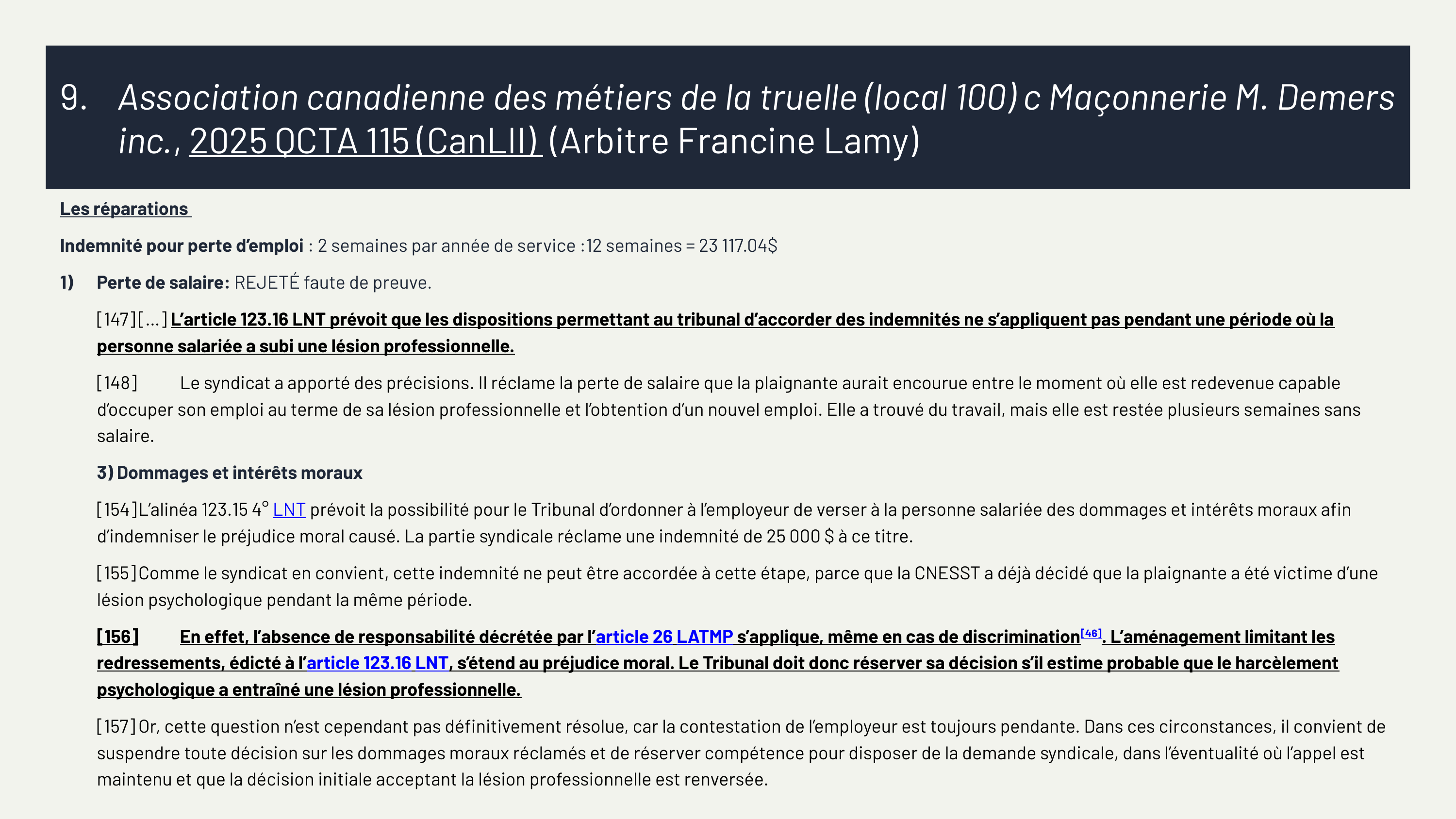

# 9.	Association canadienne des métiers de la truelle (local 100) c Maçonnerie M. Demers inc., 2025 QCTA 115 (CanLII)  (Arbitre Francine Lamy)
Les réparations
Indemnité pour perte d’emploi : 2 semaines par année de service :12 semaines = 23 117.04$
Perte de salaire: REJETÉ faute de preuve.
[147]	[…] L’article 123.16 LNT prévoit que les dispositions permettant au tribunal d’accorder des indemnités ne s’appliquent pas pendant une période où la personne salariée a subi une lésion professionnelle.
[148] 	Le syndicat a apporté des précisions. Il réclame la perte de salaire que la plaignante aurait encourue entre le moment où elle est redevenue capable d’occuper son emploi au terme de sa lésion professionnelle et l’obtention d’un nouvel emploi. Elle a trouvé du travail, mais elle est restée plusieurs semaines sans salaire.
3) Dommages et intérêts moraux
[154]	L’alinéa 123.15 4° LNT prévoit la possibilité pour le Tribunal d’ordonner à l’employeur de verser à la personne salariée des dommages et intérêts moraux afin d’indemniser le préjudice moral causé. La partie syndicale réclame une indemnité de 25 000 $ à ce titre.
[155]	Comme le syndicat en convient, cette indemnité ne peut être accordée à cette étape, parce que la CNESST a déjà décidé que la plaignante a été victime d’une lésion psychologique pendant la même période.
[156]	En effet, l’absence de responsabilité décrétée par l’article 26 LATMP s’applique, même en cas de discrimination[46]. L’aménagement limitant les redressements, édicté à l’article 123.16 LNT, s’étend au préjudice moral. Le Tribunal doit donc réserver sa décision s’il estime probable que le harcèlement psychologique a entraîné une lésion professionnelle.
[157]	Or, cette question n’est cependant pas définitivement résolue, car la contestation de l’employeur est toujours pendante. Dans ces circonstances, il convient de suspendre toute décision sur les dommages moraux réclamés et de réserver compétence pour disposer de la demande syndicale, dans l’éventualité où l’appel est maintenu et que la décision initiale acceptant la lésion professionnelle est renversée.